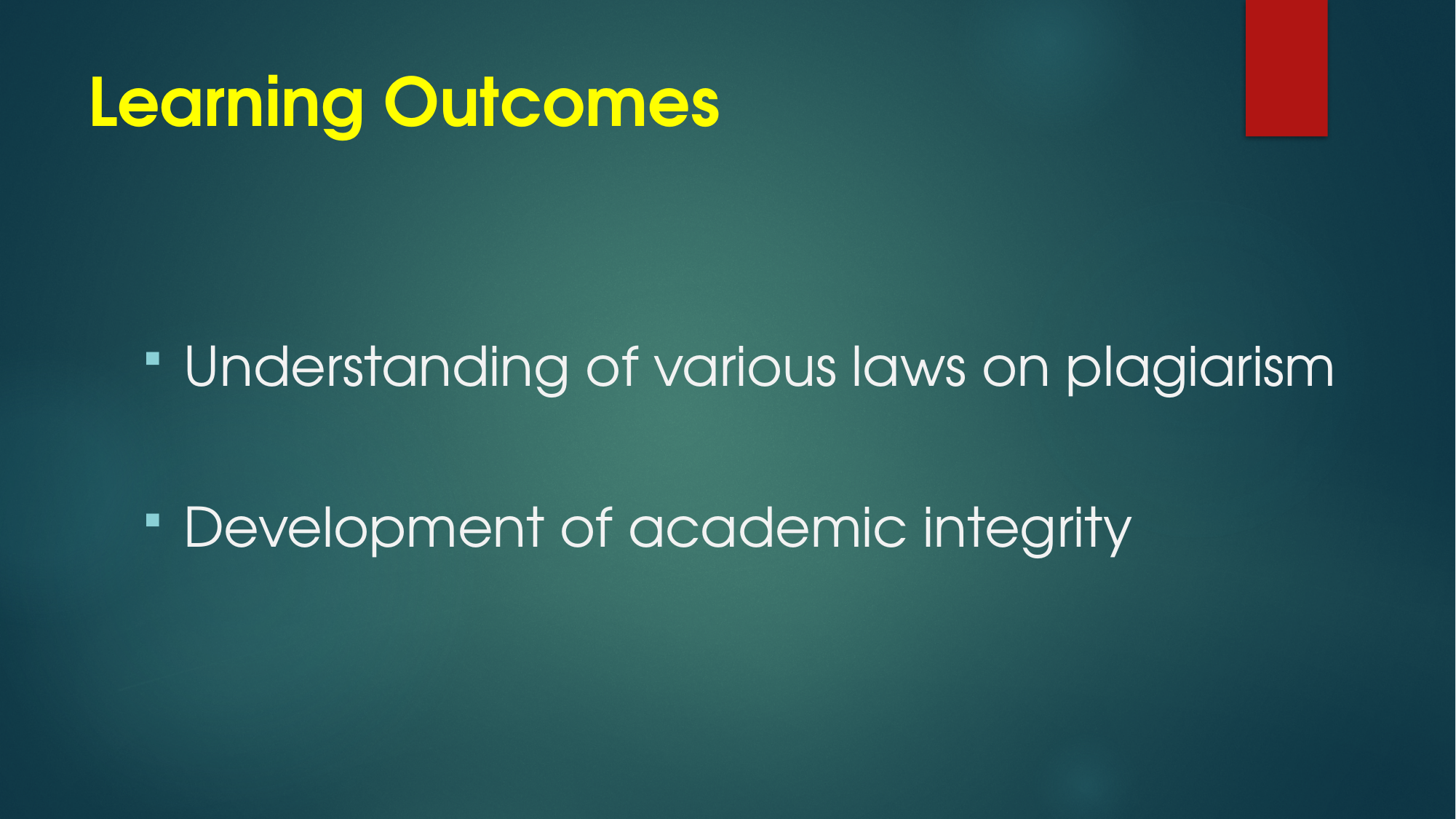

# Learning Outcomes

Understanding of various laws on plagiarism

Development of academic integrity